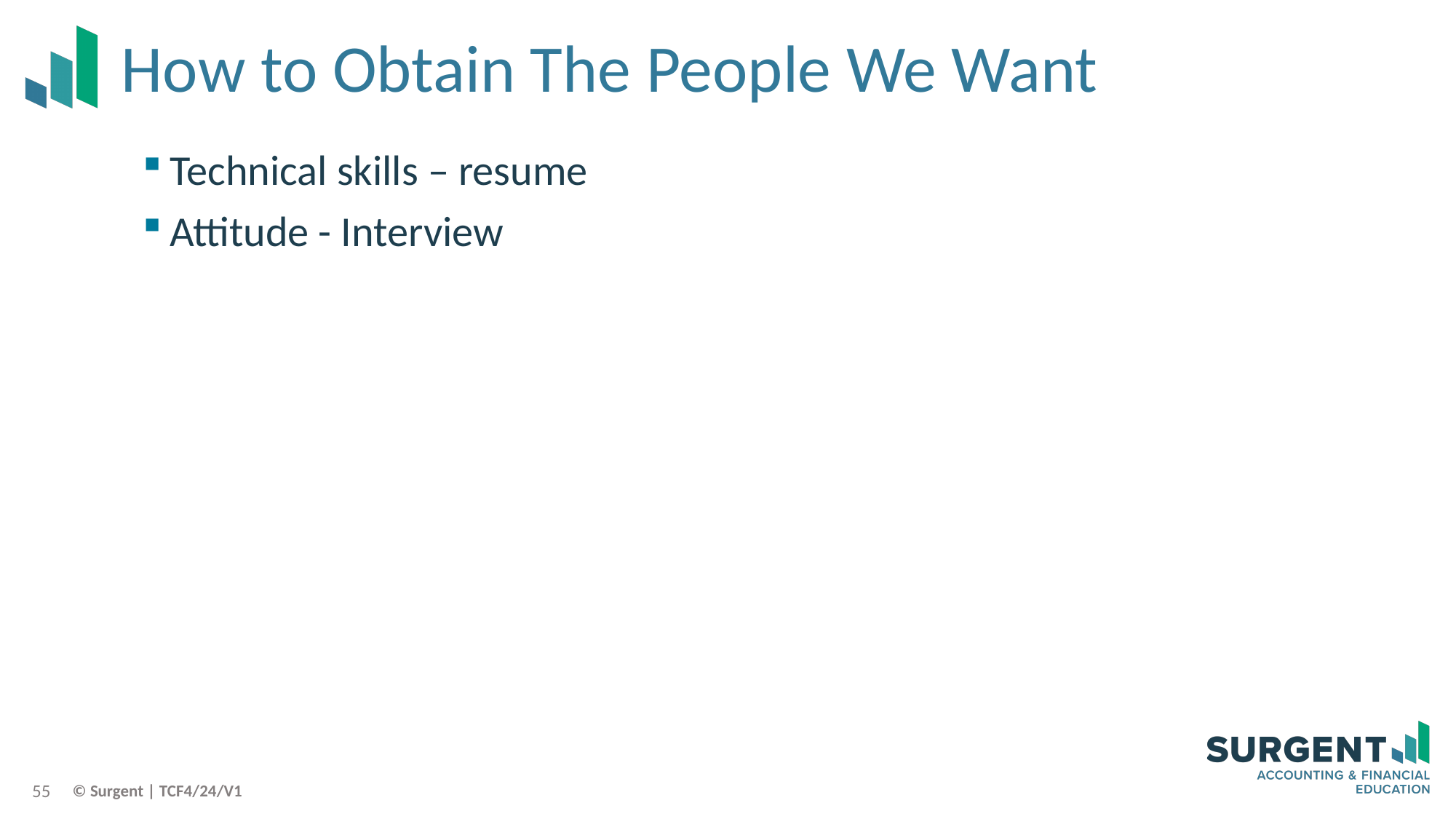

# How to Obtain The People We Want
Technical skills – resume
Attitude - Interview
55
© Surgent | TCF4/24/V1